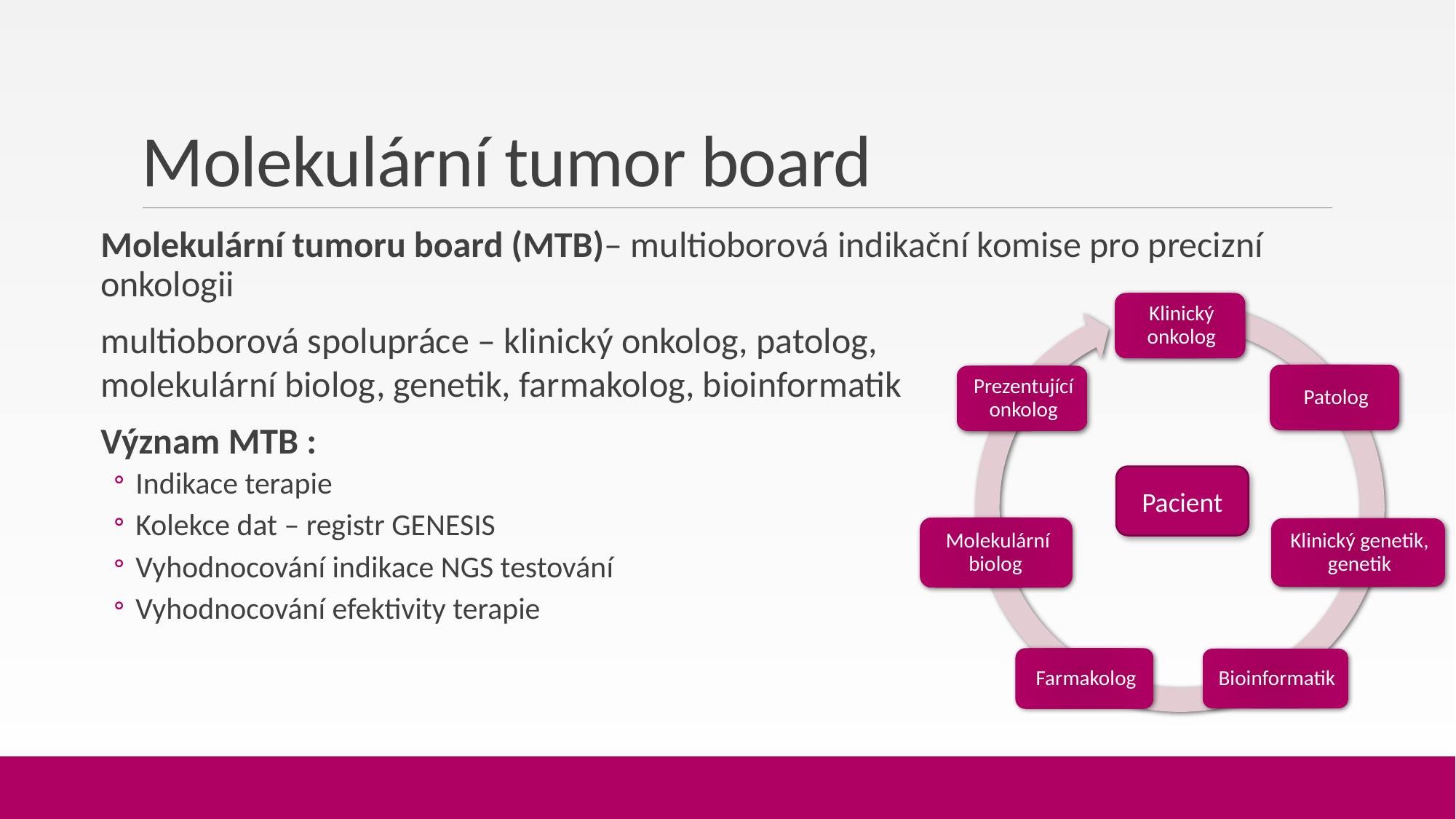

# Molekulární tumor board
Molekulární tumoru board (MTB)– multioborová indikační komise pro precizní onkologii
multioborová spolupráce – klinický onkolog, patolog,
molekulární biolog, genetik, farmakolog, bioinformatik
Význam MTB :
Indikace terapie
Kolekce dat – registr GENESIS
Vyhodnocování indikace NGS testování
Vyhodnocování efektivity terapie

Klinický onkolog
Patolog
Klinický genetik, genetik
Bioinformatik
Farmakolog
Molekulární biolog
Prezentující onkolog
Pacient